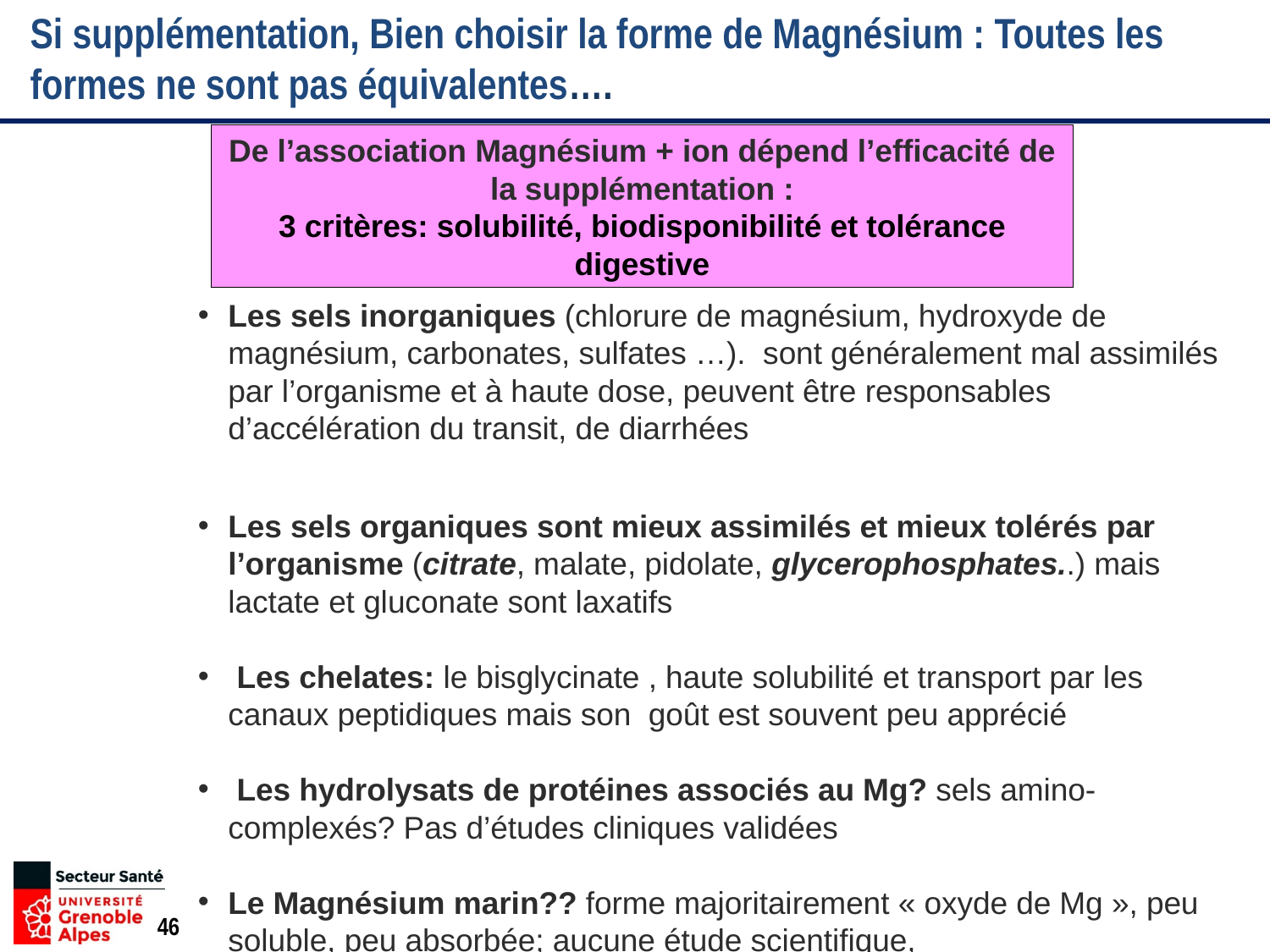

# Si supplémentation, Bien choisir la forme de Magnésium : Toutes les formes ne sont pas équivalentes….
De l’association Magnésium + ion dépend l’efficacité de la supplémentation :
3 critères: solubilité, biodisponibilité et tolérance digestive
Les sels inorganiques (chlorure de magnésium, hydroxyde de magnésium, carbonates, sulfates …).  sont généralement mal assimilés par l’organisme et à haute dose, peuvent être responsables d’accélération du transit, de diarrhées

Les sels organiques sont mieux assimilés et mieux tolérés par l’organisme (citrate, malate, pidolate, glycerophosphates..) mais  lactate et gluconate sont laxatifs

 Les chelates: le bisglycinate , haute solubilité et transport par les canaux peptidiques mais son  goût est souvent peu apprécié

 Les hydrolysats de protéines associés au Mg? sels amino-complexés? Pas d’études cliniques validées

Le Magnésium marin?? forme majoritairement « oxyde de Mg », peu soluble, peu absorbée; aucune étude scientifique,